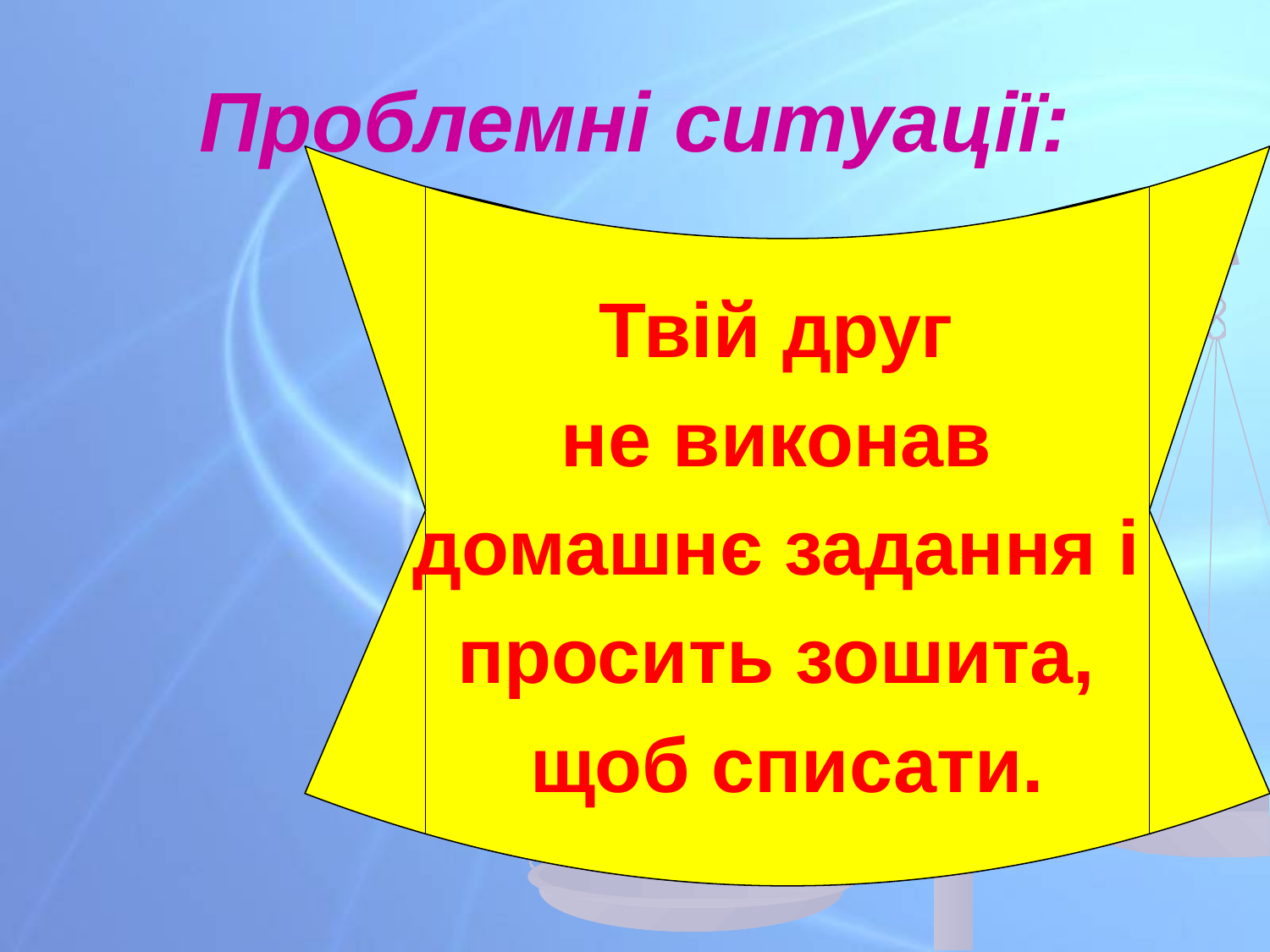

# Проблемні ситуації:

Твій друг
не виконав
домашнє задання і
просить зошита,
щоб списати.